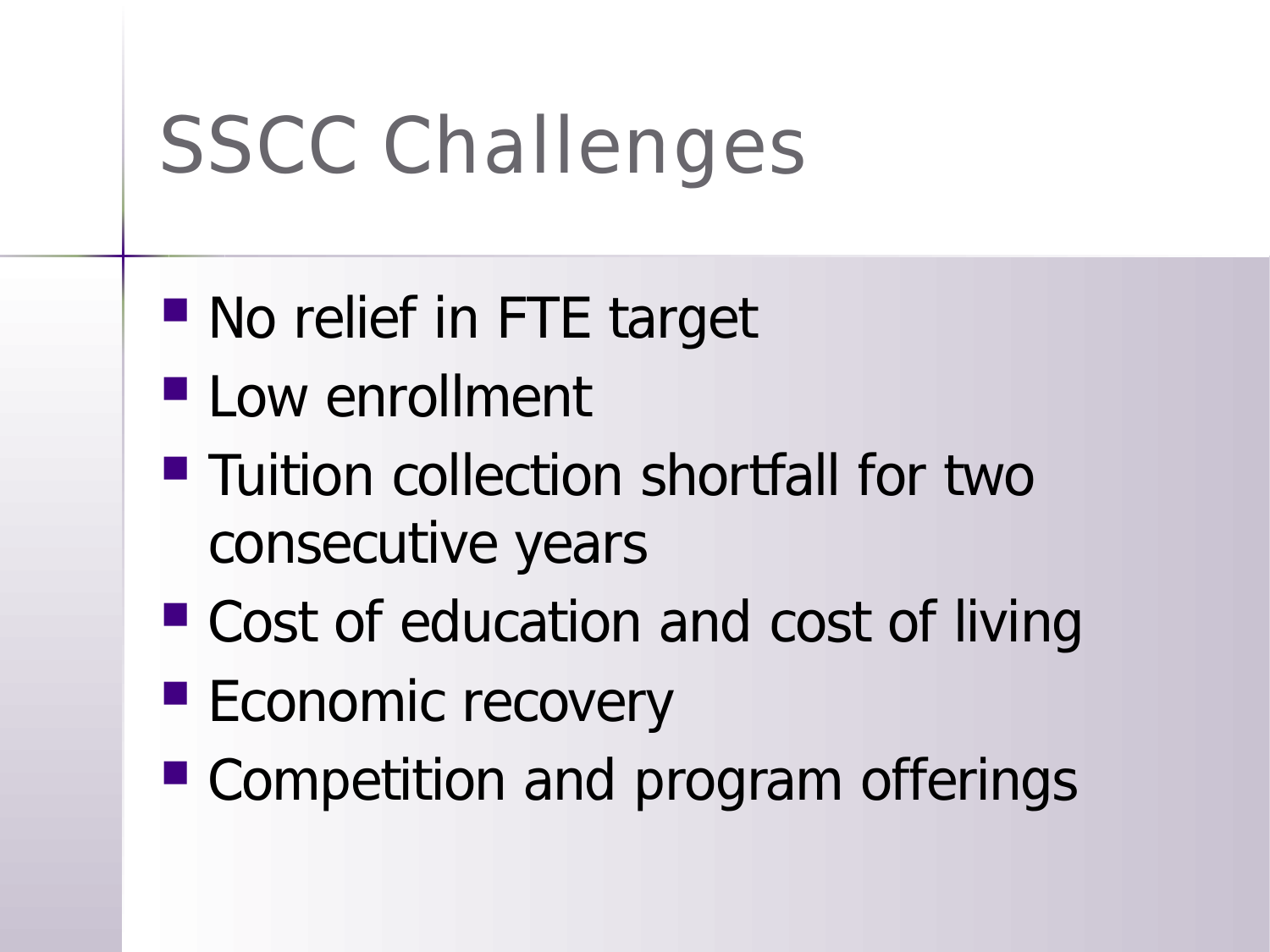

# SSCC Challenges
No relief in FTE target
Low enrollment
Tuition collection shortfall for two consecutive years
Cost of education and cost of living
Economic recovery
Competition and program offerings